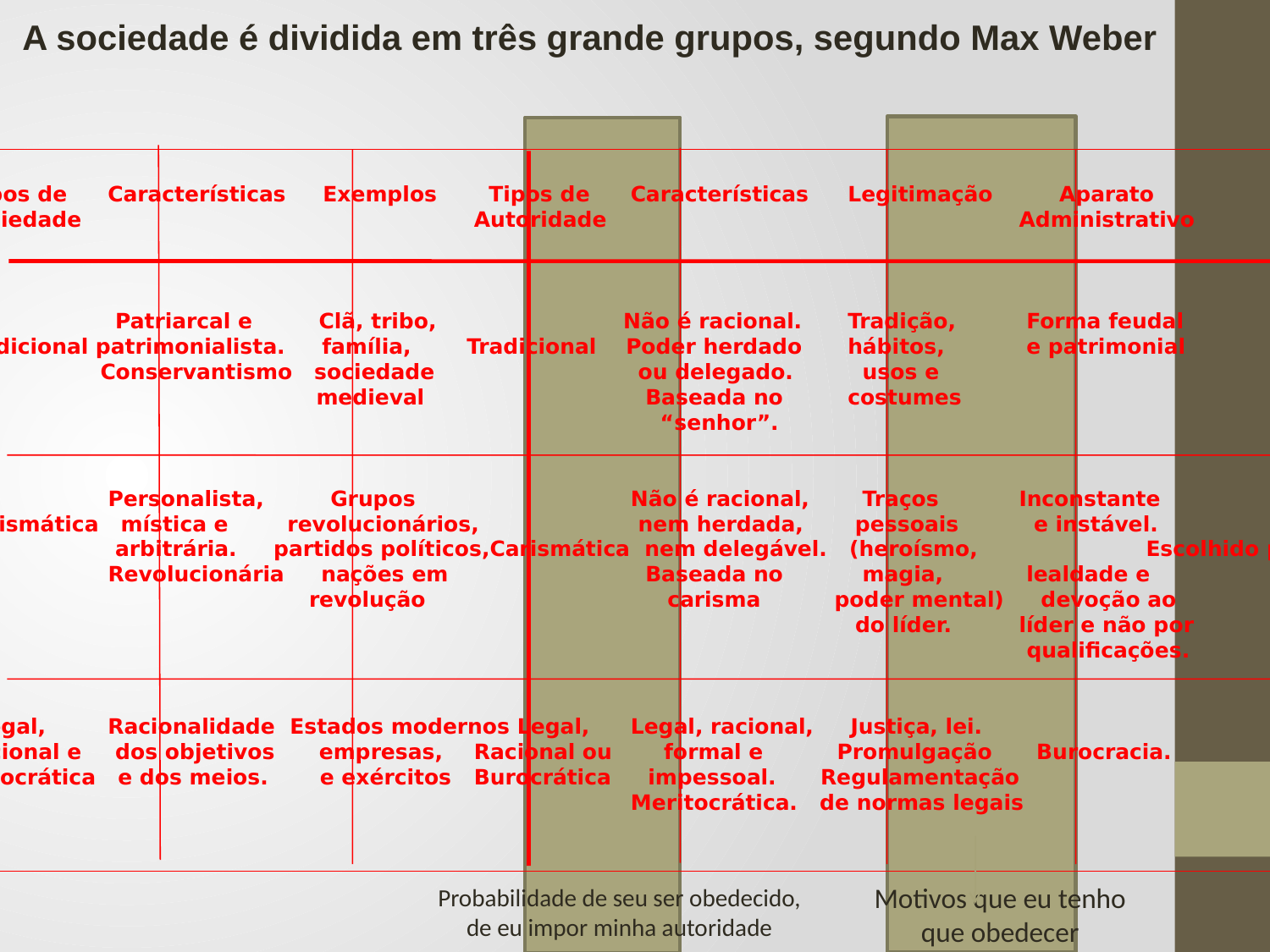

A sociedade é dividida em três grande grupos, segundo Max Weber

 Tipos de	   Características     Exemplos	   Tipos de	     Características	Legitimação         Aparato
Sociedade				 Autoridade			      Administrativo

	    Patriarcal e         Clã, tribo,		    Não é racional.    	Tradição, 	       Forma feudal
Tradicional patrimonialista.     família,	Tradicional    Poder herdado	hábitos,	       e patrimonial
	  Conservantismo   sociedade		      ou delegado.	  usos e
		              medieval		       Baseada no 	costumes
					         “senhor”.

	   Personalista,         Grupos		     Não é racional,	  Traços	      Inconstante
Carismática   mística e        revolucionários,	      nem herdada,	 pessoais	        e instável.
	    arbitrária.     partidos políticos,Carismática  nem delegável.   (heroísmo,	      Escolhido pela
	   Revolucionária     nações em 		       Baseada no	  magia,	       lealdade e
		             revolução		          carisma          poder mental)     devoção ao
							 do líder.	      líder e não por
								       qualificações.

  Legal,	   Racionalidade  Estados modernos Legal,	     Legal, racional,     Justiça, lei.
Racional e	    dos objetivos      empresas, 	 Racional ou       formal e          Promulgação      Burocracia.
Burocrática   e dos meios.       e exércitos	 Burocrática     impessoal.      Regulamentação
					     Meritocrática.   de normas legais

Motivos que eu tenho que obedecer
Probabilidade de seu ser obedecido, de eu impor minha autoridade